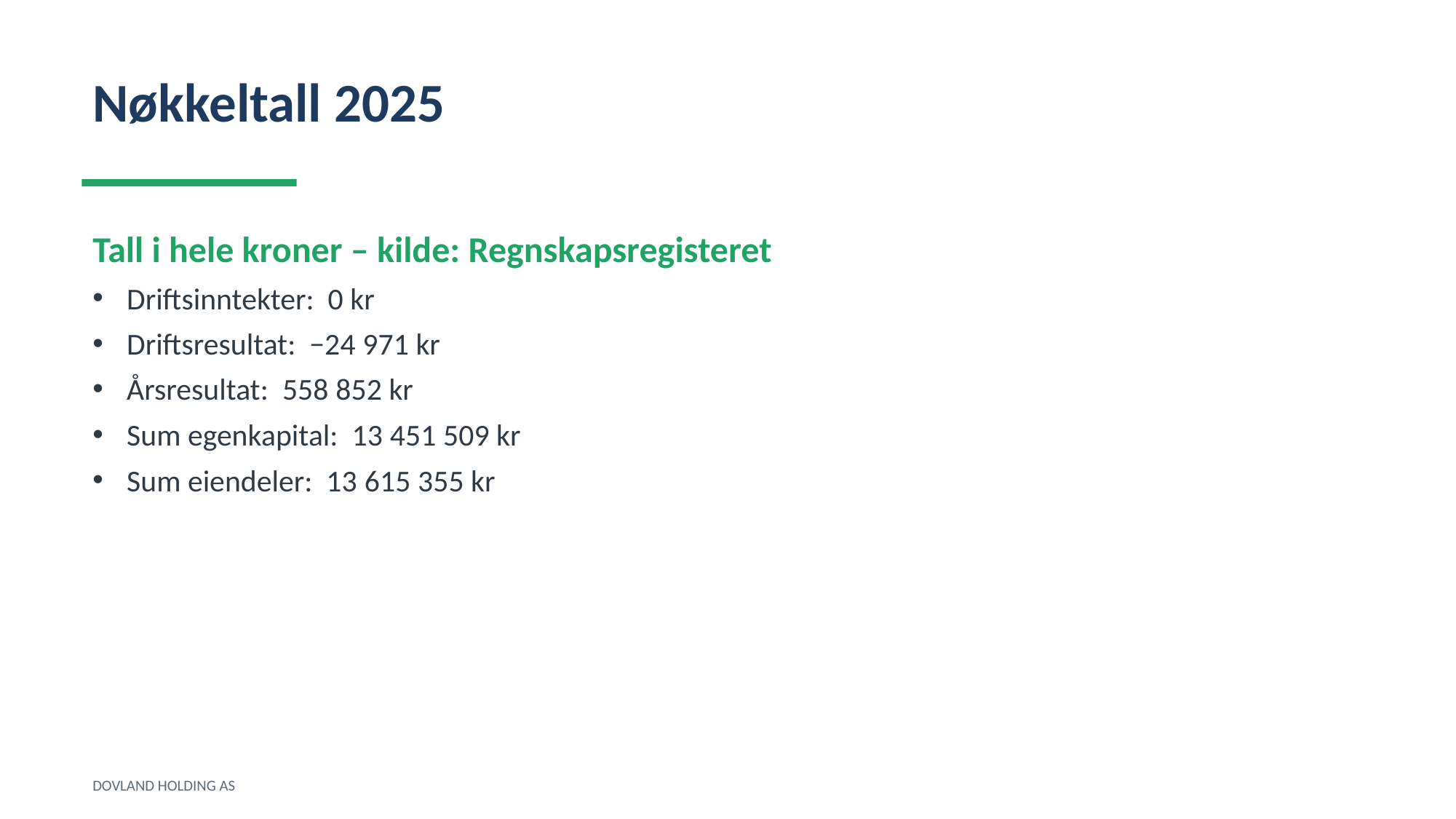

Nøkkeltall 2025

Tall i hele kroner – kilde: Regnskapsregisteret
Driftsinntekter:  0 kr
Driftsresultat:  −24 971 kr
Årsresultat:  558 852 kr
Sum egenkapital:  13 451 509 kr
Sum eiendeler:  13 615 355 kr
DOVLAND HOLDING AS